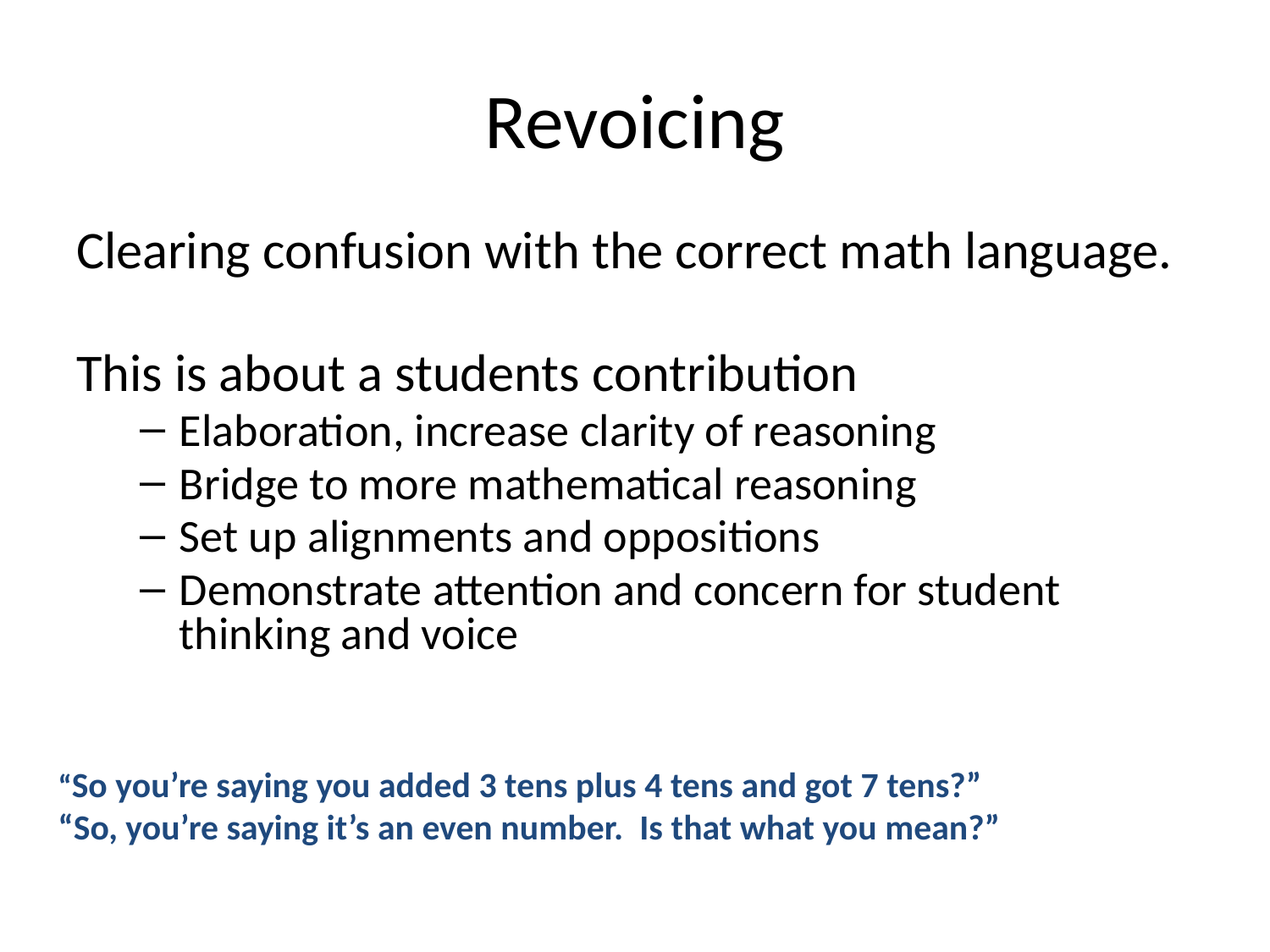

# Revoicing
Clearing confusion with the correct math language.

This is about a students contribution
Elaboration, increase clarity of reasoning
Bridge to more mathematical reasoning
Set up alignments and oppositions
Demonstrate attention and concern for student thinking and voice

“So you’re saying you added 3 tens plus 4 tens and got 7 tens?”
“So, you’re saying it’s an even number.  Is that what you mean?”